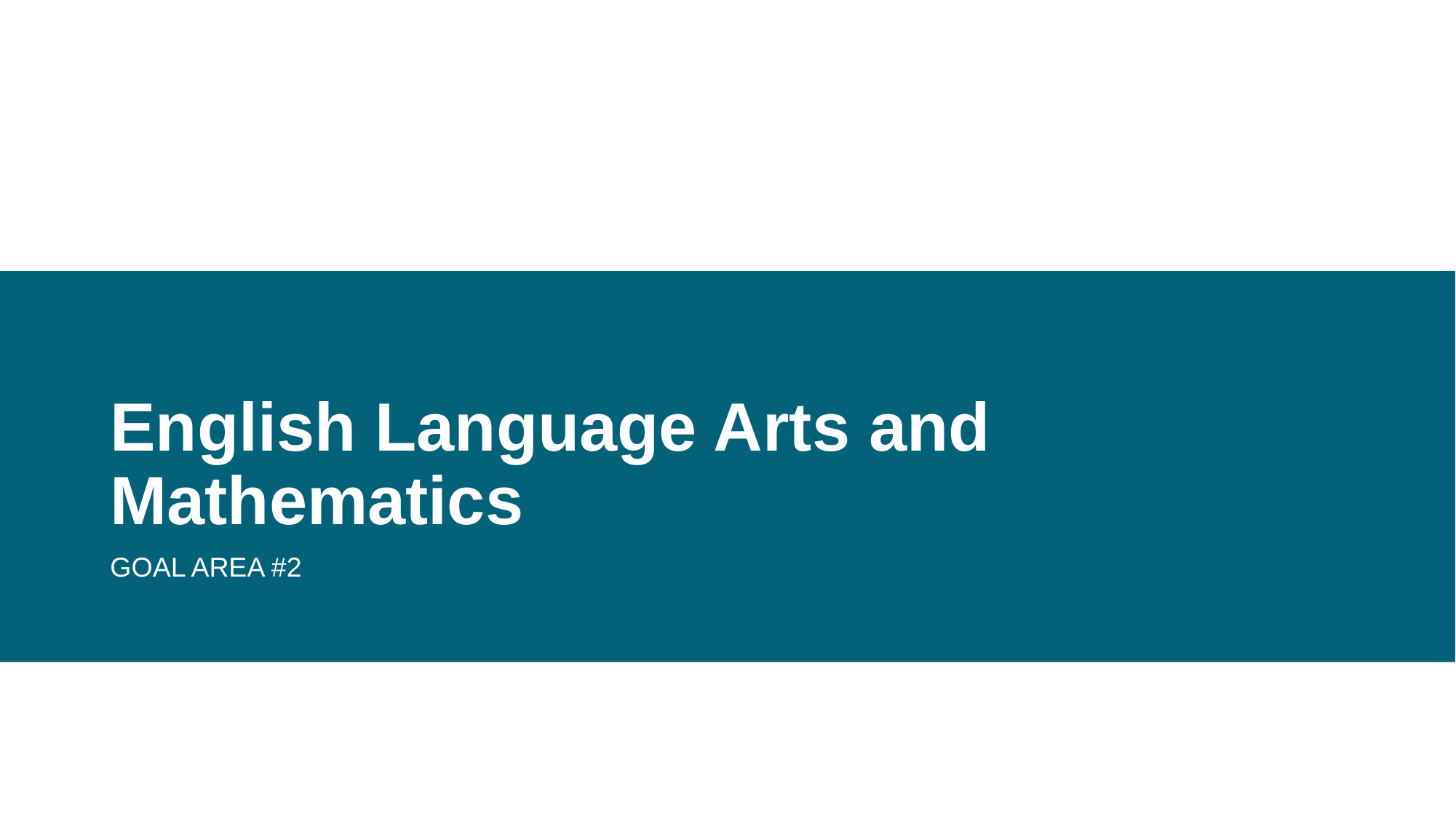

# English Language Arts and Mathematics
GOAL AREA #2